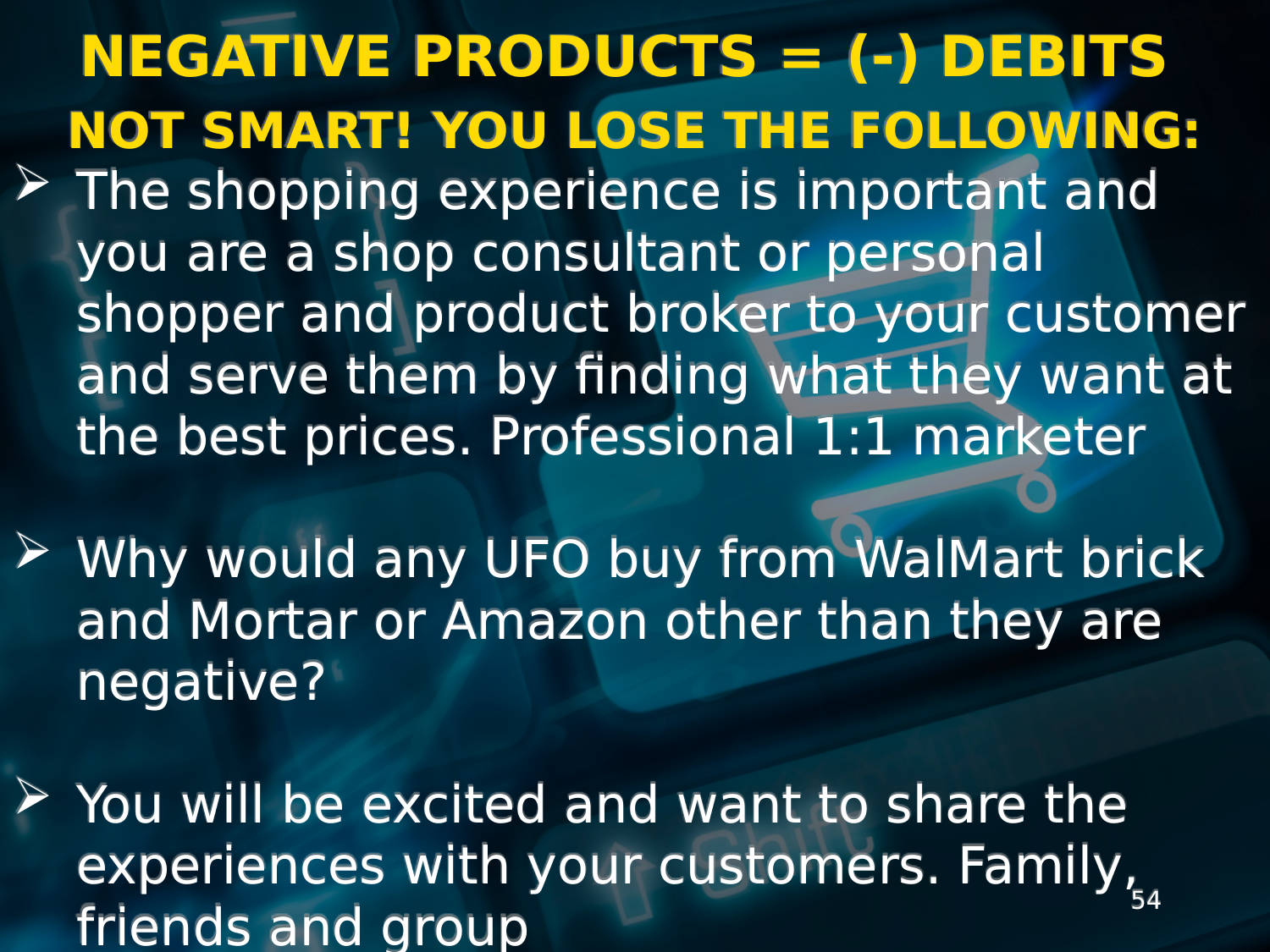

NEGATIVE PRODUCTS = (-) DEBITS
NOT SMART! YOU LOSE THE FOLLOWING:
The shopping experience is important and you are a shop consultant or personal shopper and product broker to your customer and serve them by finding what they want at the best prices. Professional 1:1 marketer

Why would any UFO buy from WalMart brick and Mortar or Amazon other than they are negative?

You will be excited and want to share the experiences with your customers. Family, friends and group

54